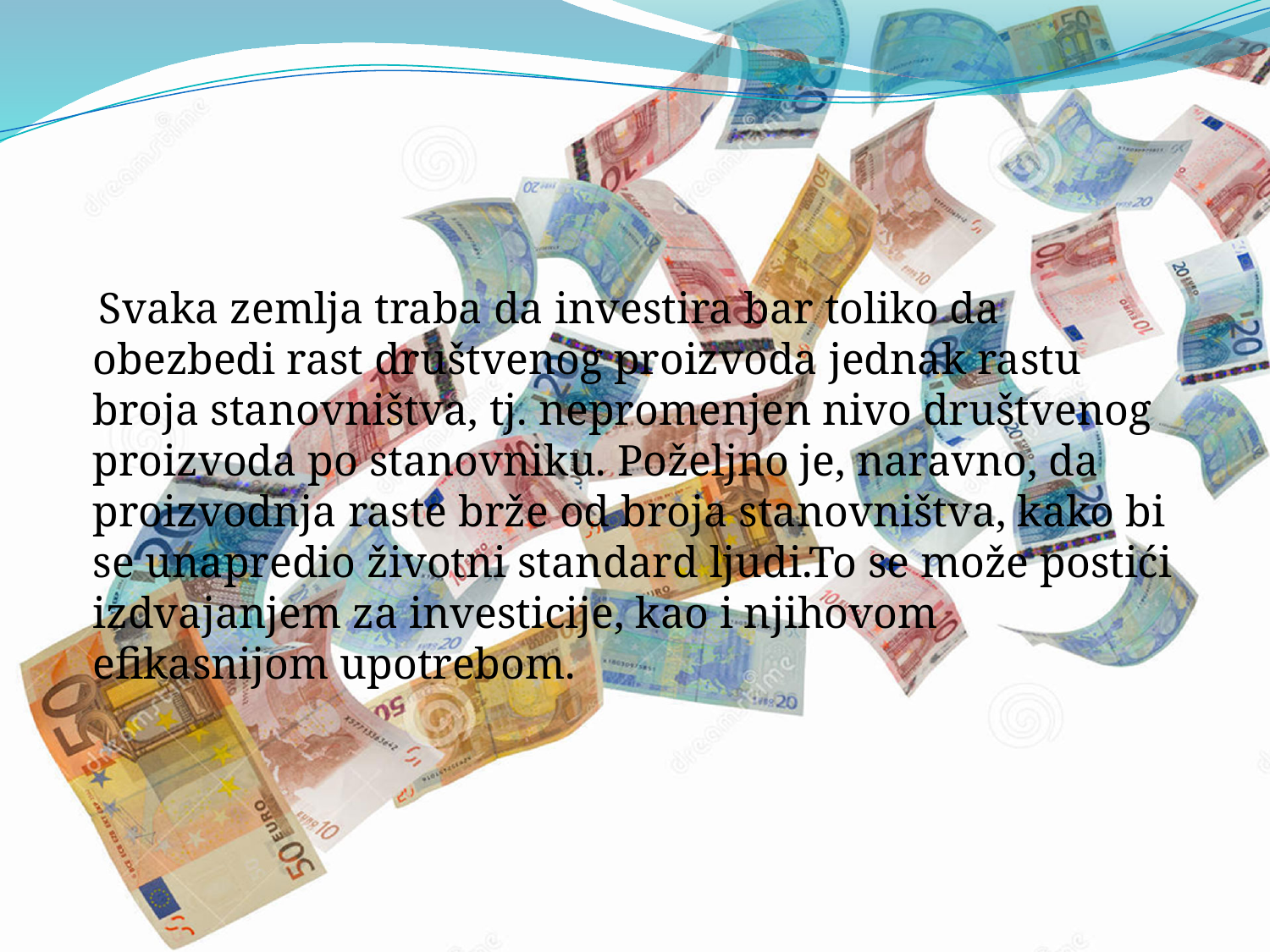

Svaka zemlja traba da investira bar toliko da obezbedi rast društvenog proizvoda jednak rastu broja stanovništva, tj. nepromenjen nivo društvenog proizvoda po stanovniku. Poželjno je, naravno, da proizvodnja raste brže od broja stanovništva, kako bi se unapredio životni standard ljudi.To se može postići izdvajanjem za investicije, kao i njihovom efikasnijom upotrebom.